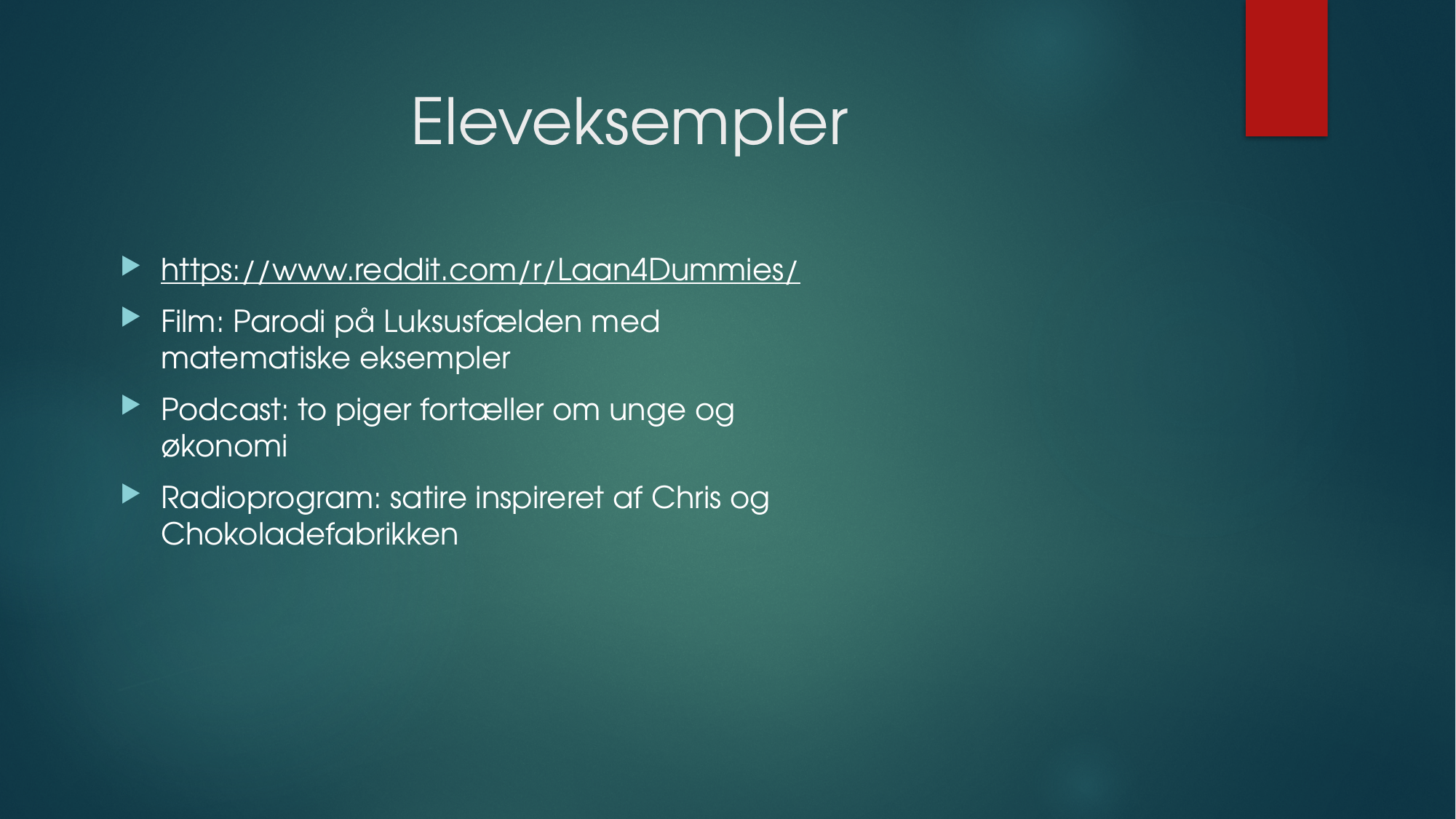

# Eleveksempler
https://www.reddit.com/r/Laan4Dummies/
Film: Parodi på Luksusfælden med matematiske eksempler
Podcast: to piger fortæller om unge og økonomi
Radioprogram: satire inspireret af Chris og Chokoladefabrikken